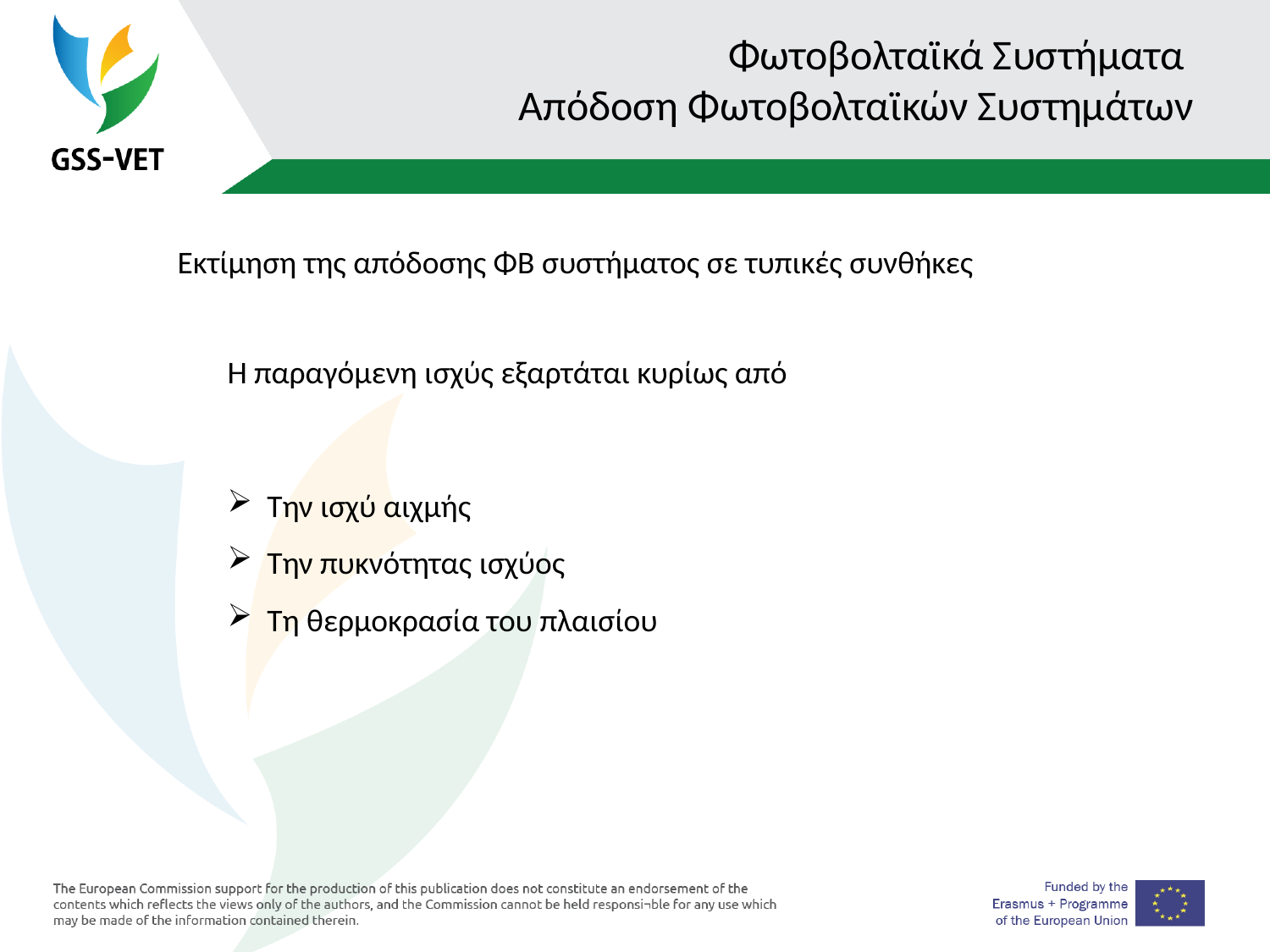

# Φωτοβολταϊκά Συστήματα Απόδοση Φωτοβολταϊκών Συστημάτων
Εκτίμηση της απόδοσης ΦΒ συστήματος σε τυπικές συνθήκες
Η παραγόμενη ισχύς εξαρτάται κυρίως από

Την ισχύ αιχμής
Την πυκνότητας ισχύος
Τη θερμοκρασία του πλαισίου